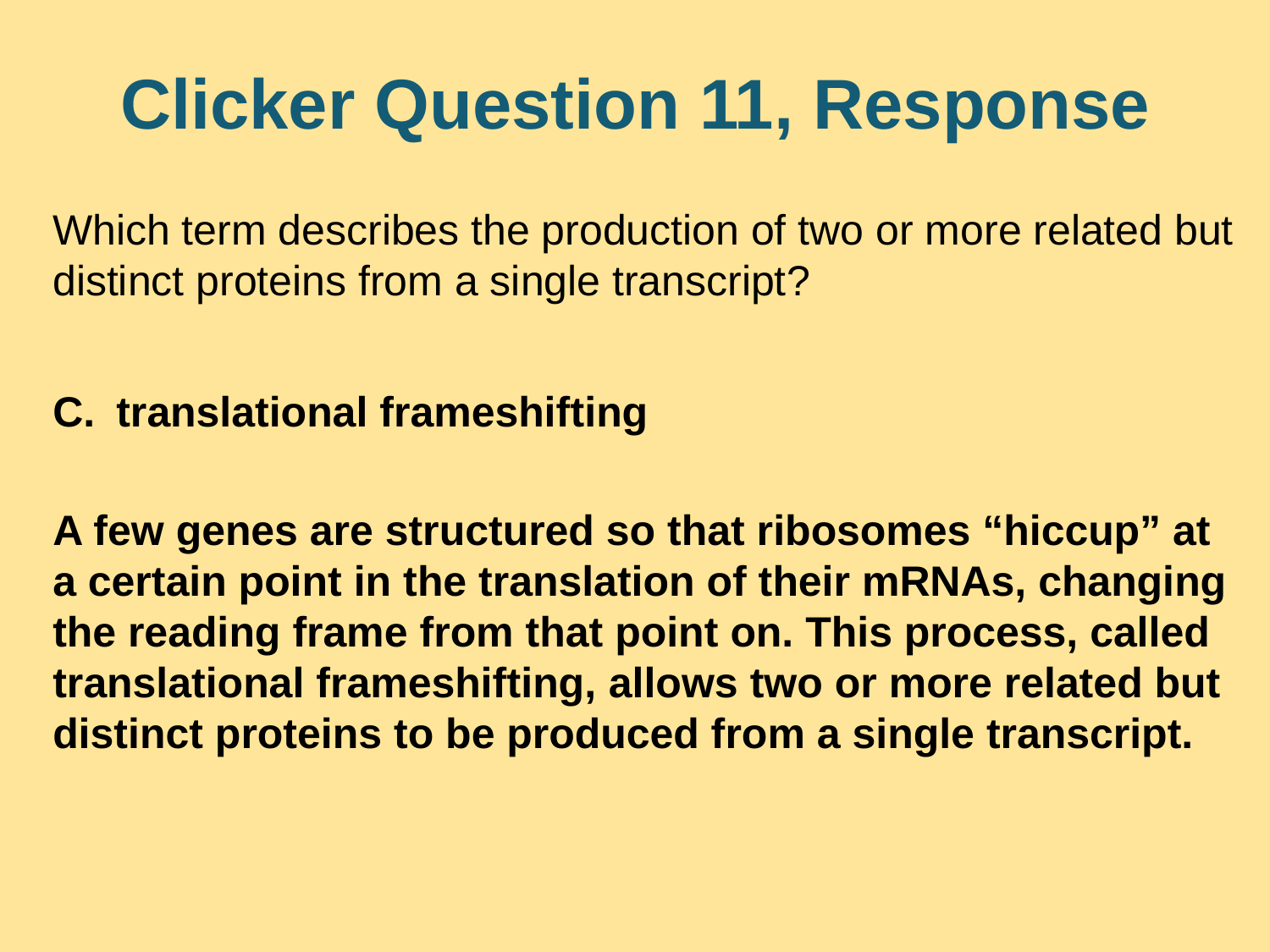

# Clicker Question 11, Response
Which term describes the production of two or more related but distinct proteins from a single transcript?

translational frameshifting

A few genes are structured so that ribosomes “hiccup” at a certain point in the translation of their mRNAs, changing the reading frame from that point on. This process, called translational frameshifting, allows two or more related but distinct proteins to be produced from a single transcript.